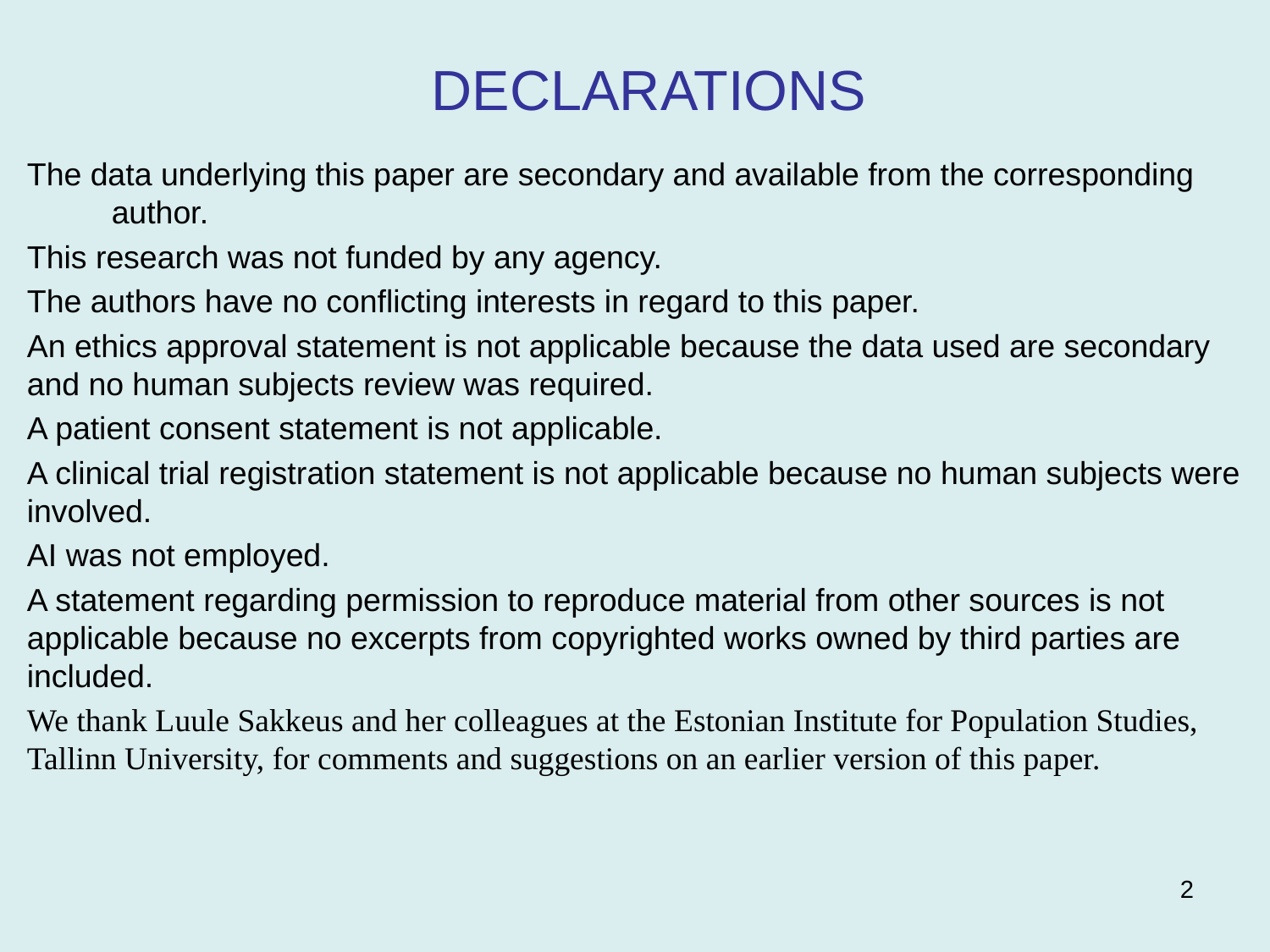

# DECLARATIONS
The data underlying this paper are secondary and available from the corresponding author.
This research was not funded by any agency.
The authors have no conflicting interests in regard to this paper.
An ethics approval statement is not applicable because the data used are secondary and no human subjects review was required.
A patient consent statement is not applicable.
A clinical trial registration statement is not applicable because no human subjects were involved.
AI was not employed.
A statement regarding permission to reproduce material from other sources is not applicable because no excerpts from copyrighted works owned by third parties are included.
We thank Luule Sakkeus and her colleagues at the Estonian Institute for Population Studies, Tallinn University, for comments and suggestions on an earlier version of this paper.

2